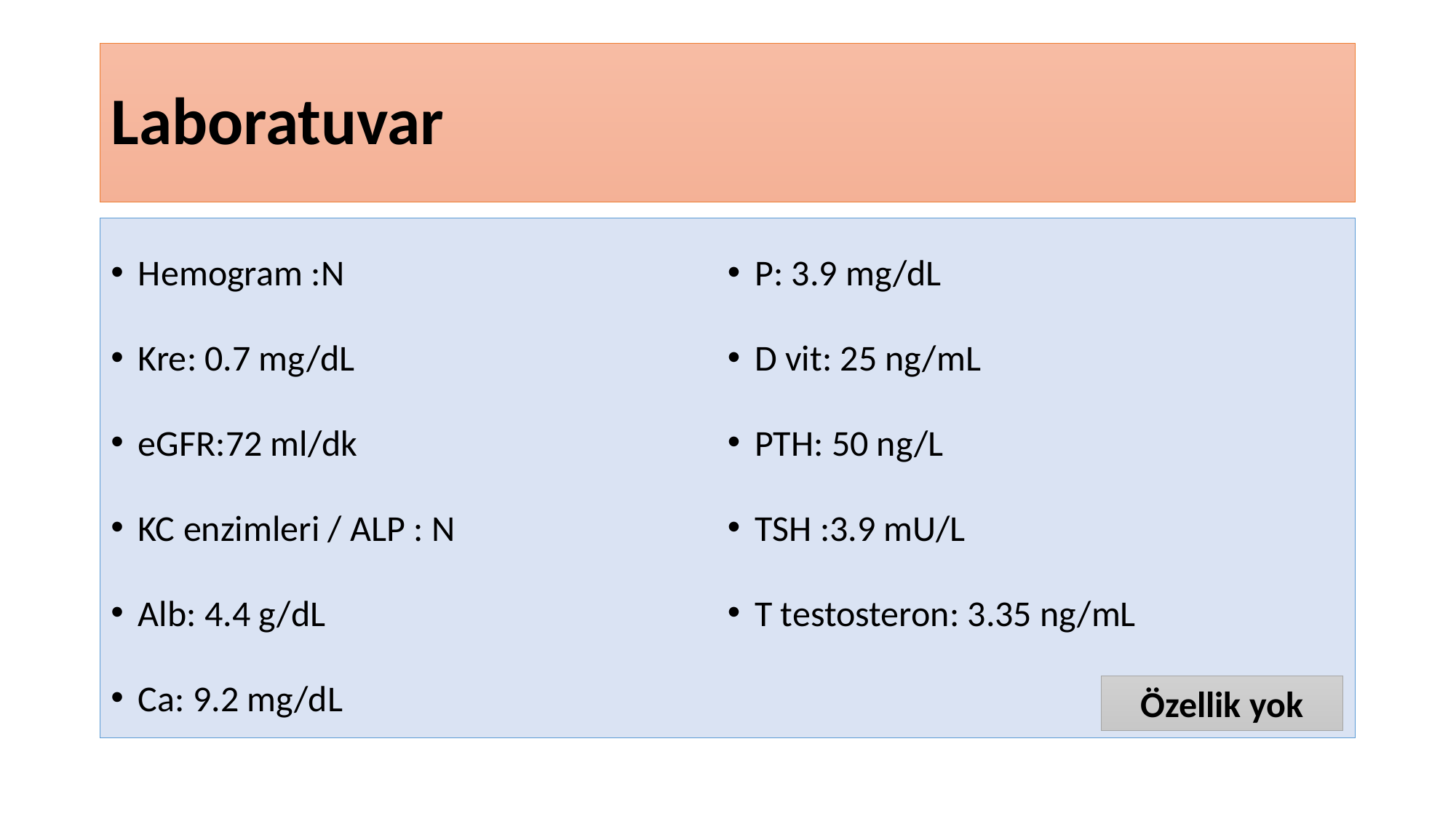

# Laboratuvar

Hemogram :N
Kre: 0.7 mg/dL
eGFR:72 ml/dk
KC enzimleri / ALP : N
Alb: 4.4 g/dL
Ca: 9.2 mg/dL
P: 3.9 mg/dL
D vit: 25 ng/mL
PTH: 50 ng/L
TSH :3.9 mU/L
T testosteron: 3.35 ng/mL
Özellik yok
Özellik yok